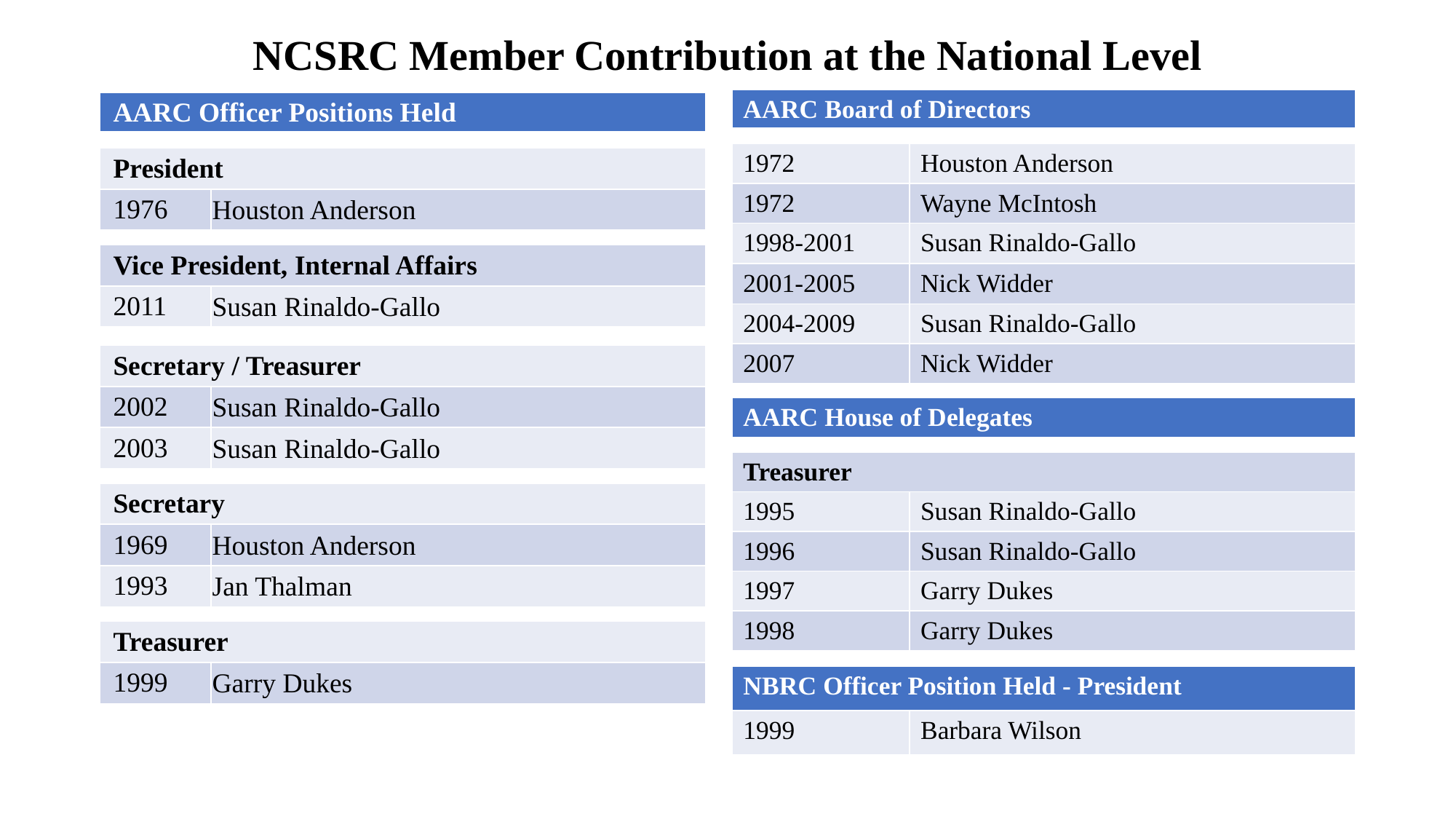

# NCSRC Member Contribution at the National Level
| AARC Board of Directors |  |
| --- | --- |
|  |  |
| 1972 | Houston Anderson |
| 1972 | Wayne McIntosh |
| 1998-2001 | Susan Rinaldo-Gallo |
| 2001-2005 | Nick Widder |
| 2004-2009 | Susan Rinaldo-Gallo |
| 2007 | Nick Widder |
|  |  |
| AARC House of Delegates |  |
|  |  |
| Treasurer |  |
| 1995 | Susan Rinaldo-Gallo |
| 1996 | Susan Rinaldo-Gallo |
| 1997 | Garry Dukes |
| 1998 | Garry Dukes |
|  |  |
| NBRC Officer Position Held - President |  |
| 1999 | Barbara Wilson |
| AARC Officer Positions Held |  |  |
| --- | --- | --- |
|  |  |  |
| President |  |  |
| 1976 | Houston Anderson | Houston Anderson |
|  |  |  |
| Vice President, Internal Affairs |  |  |
| 2011 | Susan Rinaldo-Gallo |  |
|  |  |  |
| Secretary / Treasurer |  |  |
| 2002 | Susan Rinaldo-Gallo |  |
| 2003 | Susan Rinaldo-Gallo |  |
|  |  |  |
| Secretary |  |  |
| 1969 | Houston Anderson |  |
| 1993 | Jan Thalman |  |
|  |  |  |
| Treasurer |  |  |
| 1999 | Garry Dukes |  |